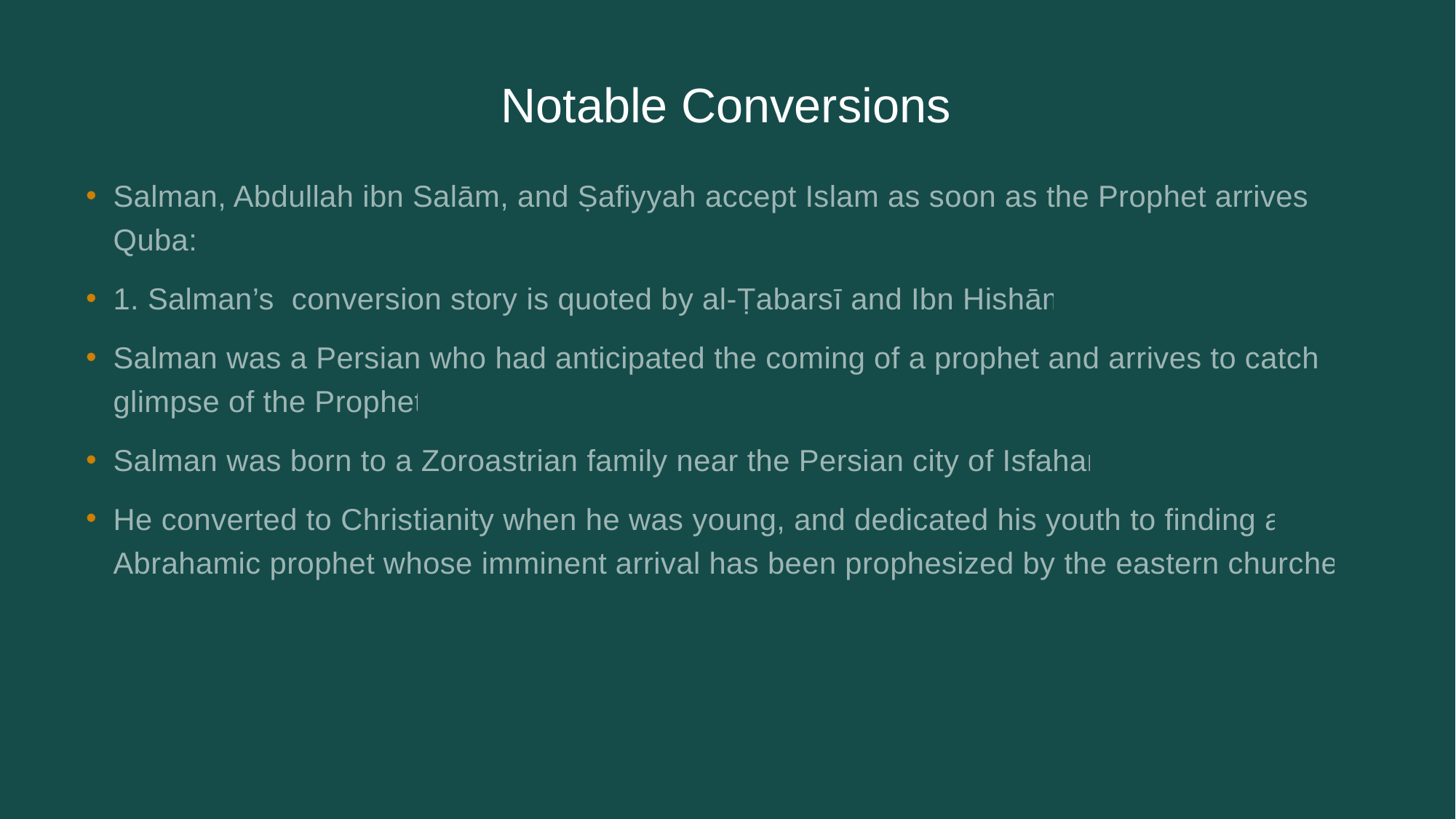

# Notable Conversions
Salman, Abdullah ibn Salām, and Ṣafiyyah accept Islam as soon as the Prophet arrives in Quba:
1. Salman’s  conversion story is quoted by al-Ṭabarsī and Ibn Hishām:
Salman was a Persian who had anticipated the coming of a prophet and arrives to catch a glimpse of the Prophet
Salman was born to a Zoroastrian family near the Persian city of Isfahan.
He converted to Christianity when he was young, and dedicated his youth to finding an Abrahamic prophet whose imminent arrival has been prophesized by the eastern churches.